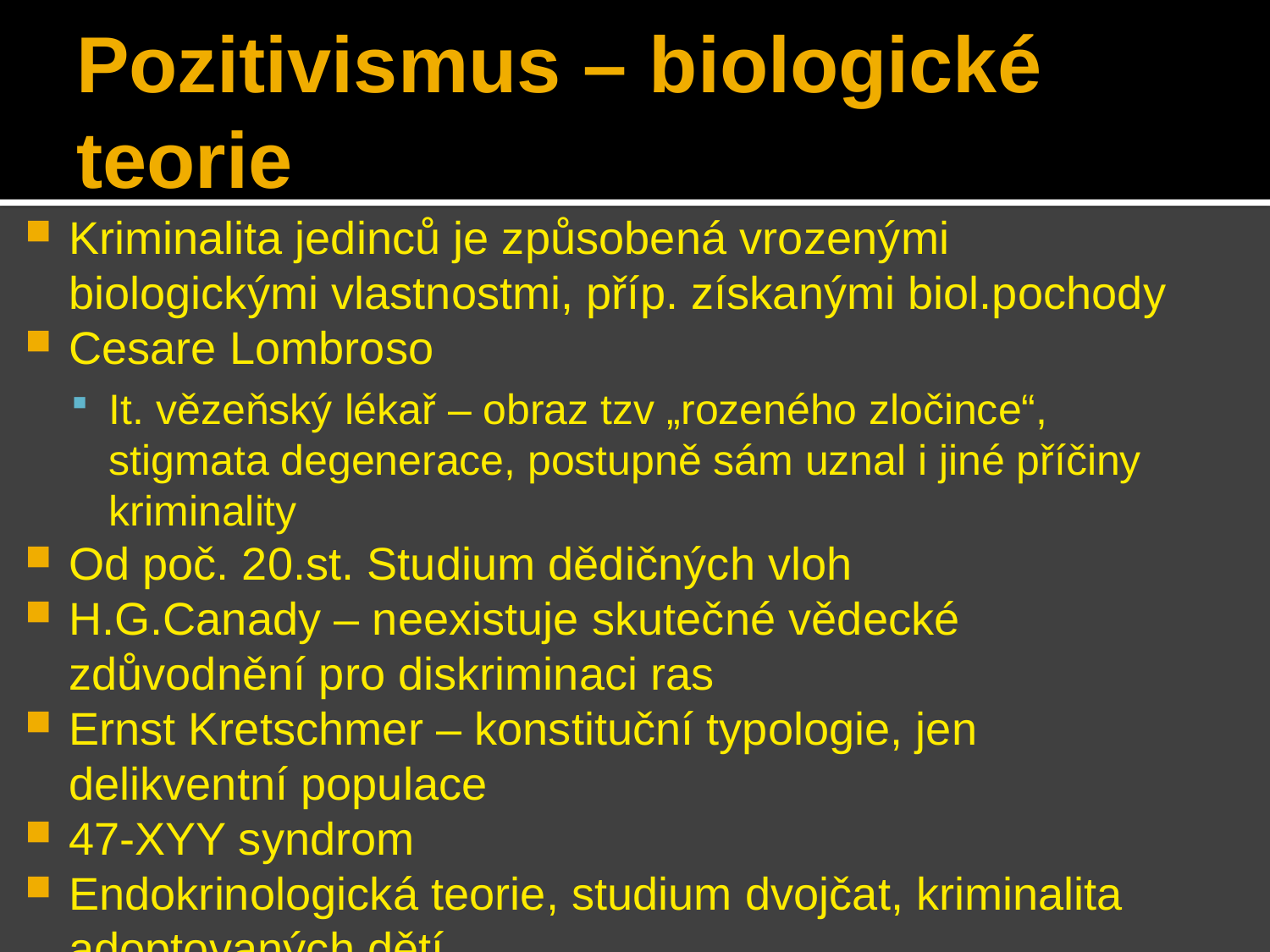

# Pozitivismus – biologické teorie
Kriminalita jedinců je způsobená vrozenými biologickými vlastnostmi, příp. získanými biol.pochody
Cesare Lombroso
It. vězeňský lékař – obraz tzv „rozeného zločince“, stigmata degenerace, postupně sám uznal i jiné příčiny kriminality
Od poč. 20.st. Studium dědičných vloh
H.G.Canady – neexistuje skutečné vědecké zdůvodnění pro diskriminaci ras
Ernst Kretschmer – konstituční typologie, jen delikventní populace
47-XYY syndrom
Endokrinologická teorie, studium dvojčat, kriminalita adoptovaných dětí